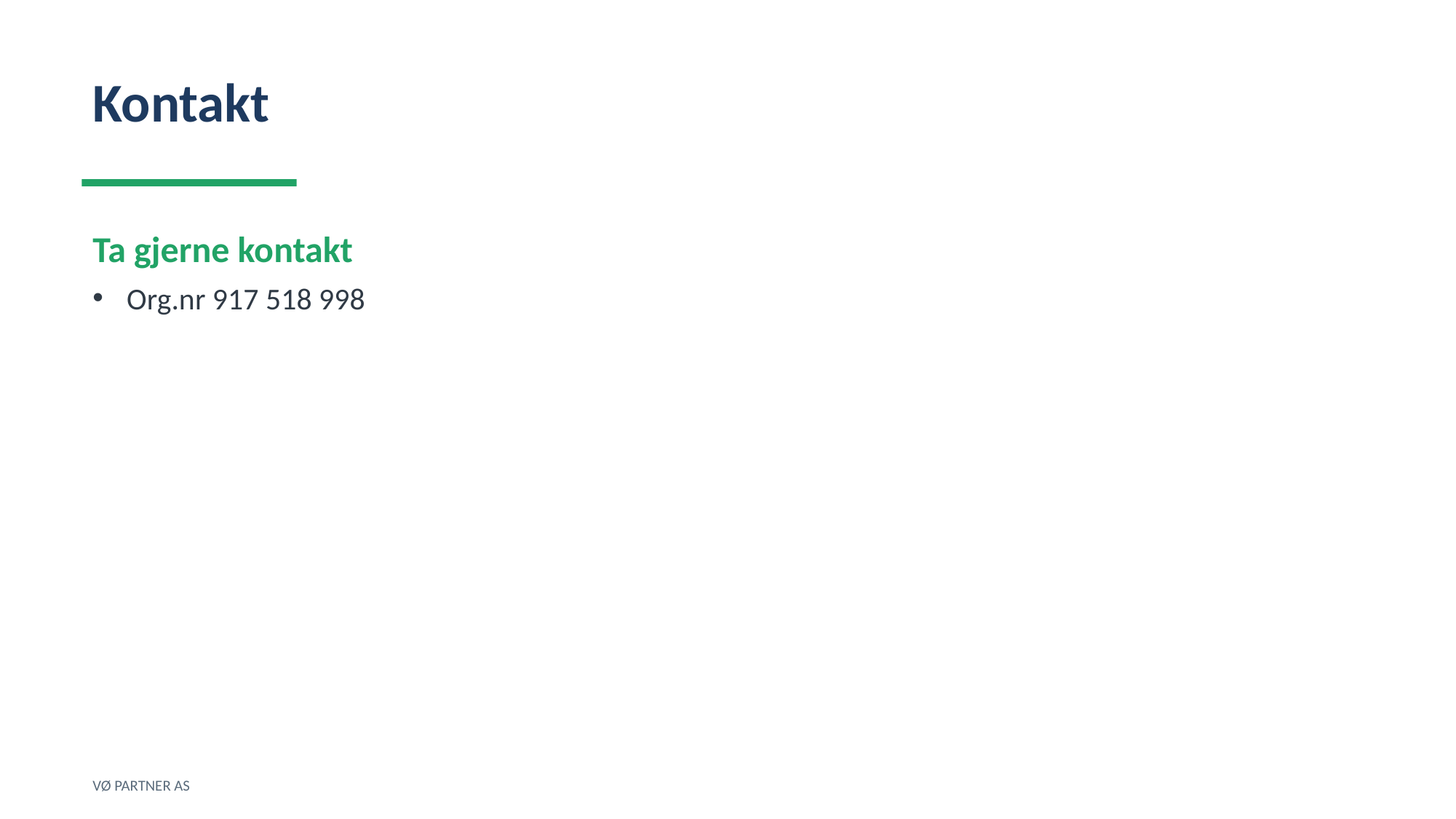

Kontakt

Ta gjerne kontakt
Org.nr 917 518 998
VØ PARTNER AS